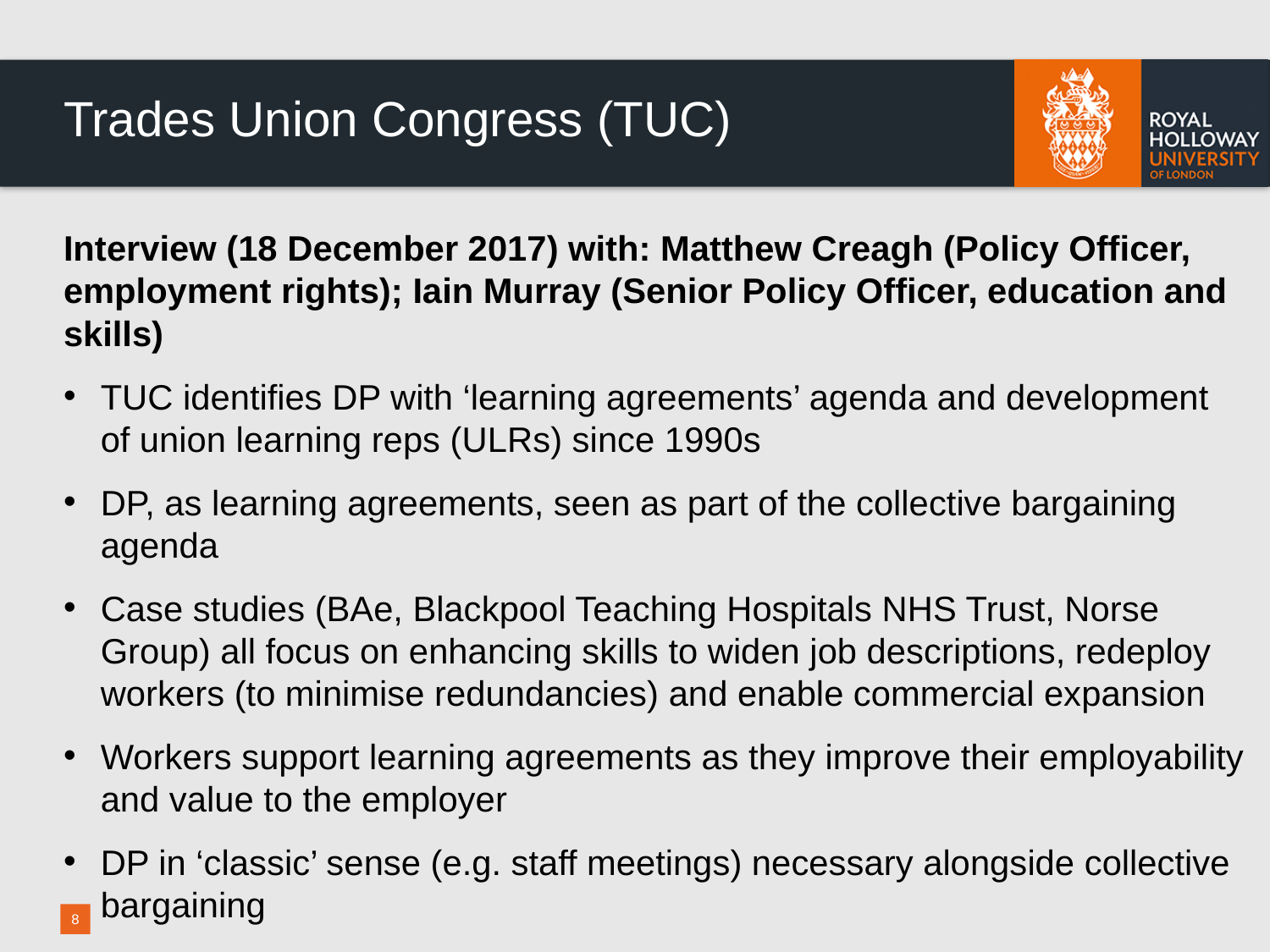

# Trades Union Congress (TUC)
Interview (18 December 2017) with: Matthew Creagh (Policy Officer, employment rights); Iain Murray (Senior Policy Officer, education and skills)
TUC identifies DP with ‘learning agreements’ agenda and development of union learning reps (ULRs) since 1990s
DP, as learning agreements, seen as part of the collective bargaining agenda
Case studies (BAe, Blackpool Teaching Hospitals NHS Trust, Norse Group) all focus on enhancing skills to widen job descriptions, redeploy workers (to minimise redundancies) and enable commercial expansion
Workers support learning agreements as they improve their employability and value to the employer
DP in ‘classic’ sense (e.g. staff meetings) necessary alongside collective bargaining

8